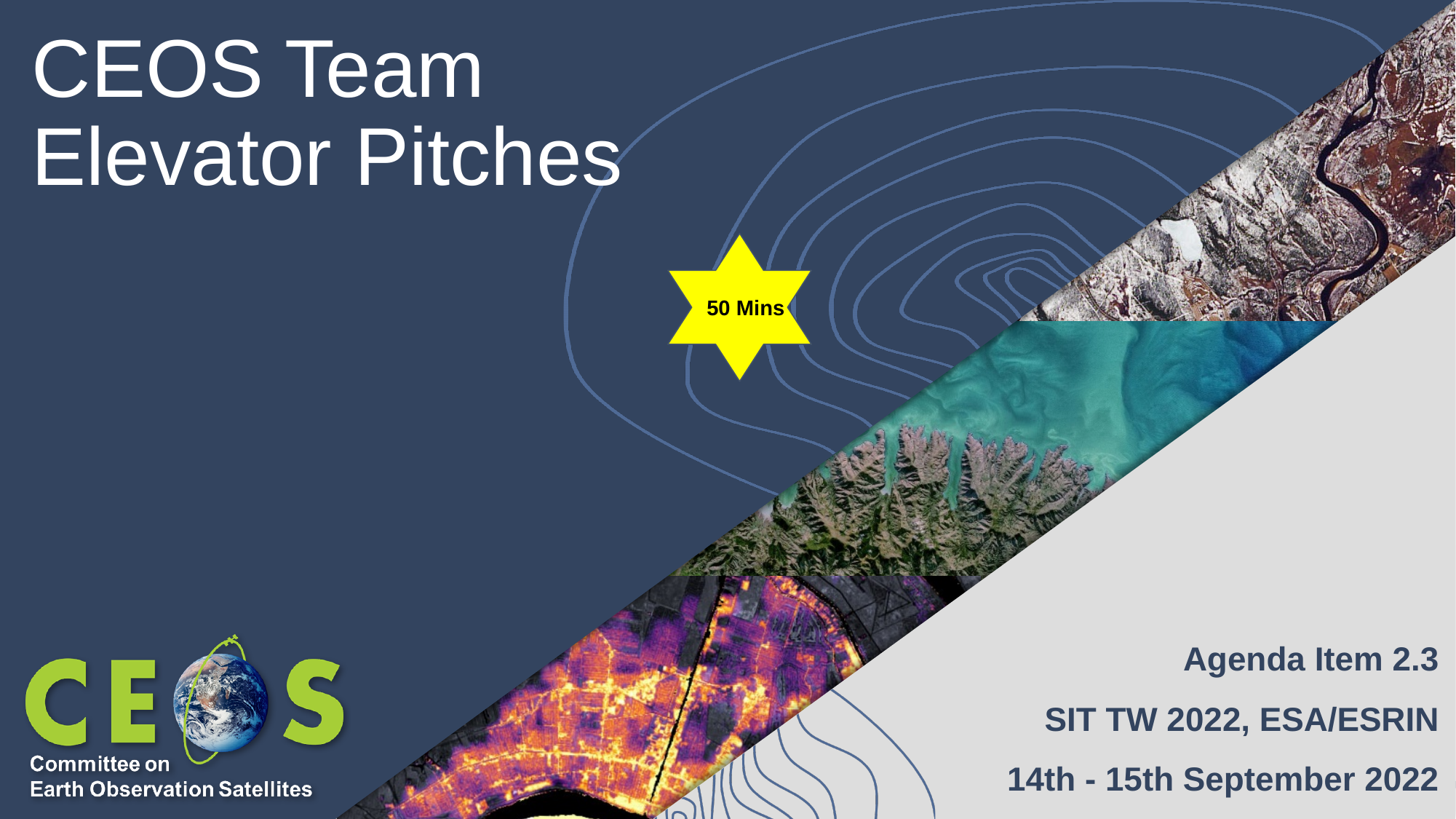

# CEOS Team Elevator Pitches

50 Mins

Agenda Item 2.3
SIT TW 2022, ESA/ESRIN
14th - 15th September 2022